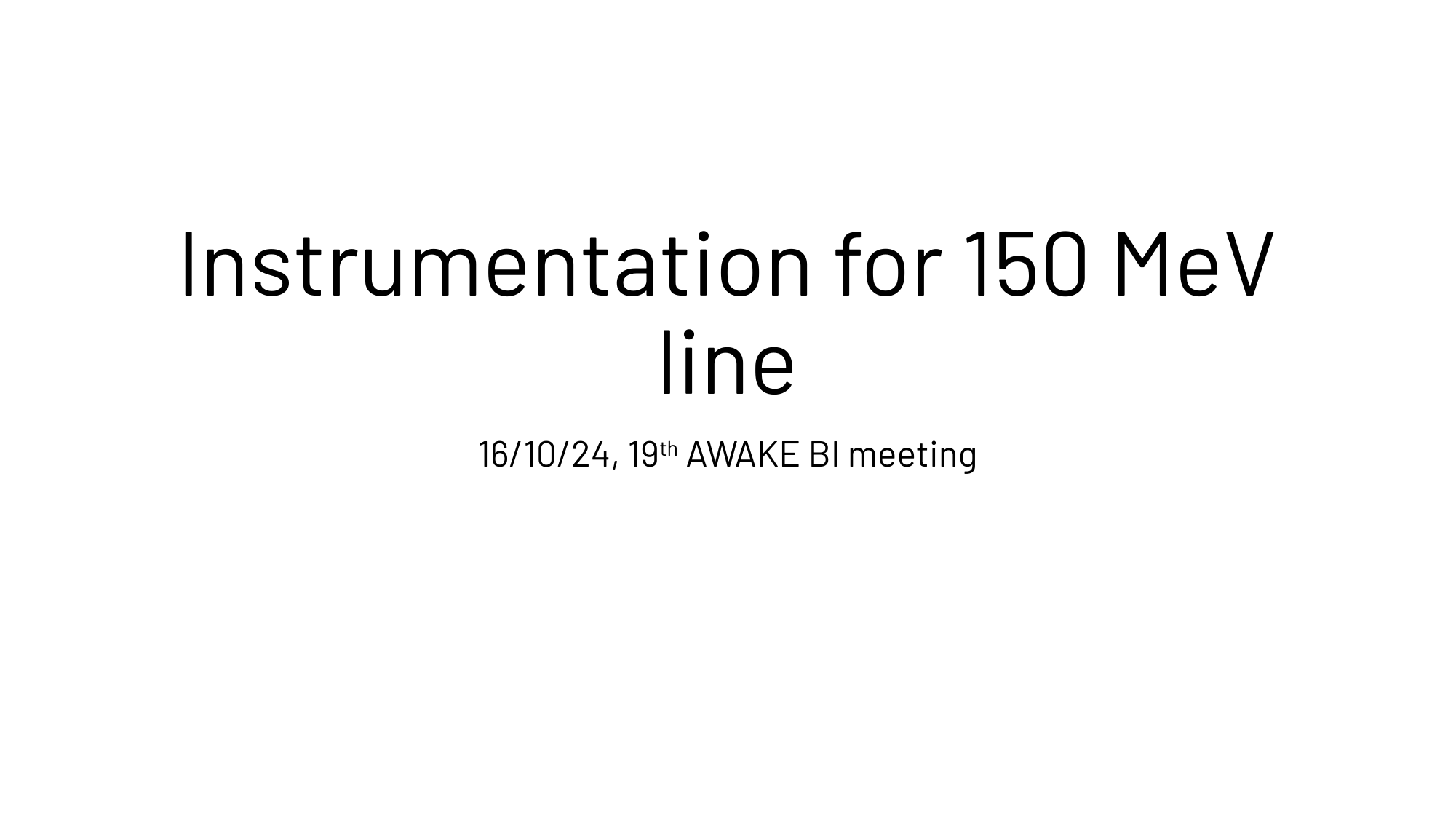

# Instrumentation for 150 MeV line
16/10/24, 19th AWAKE BI meeting